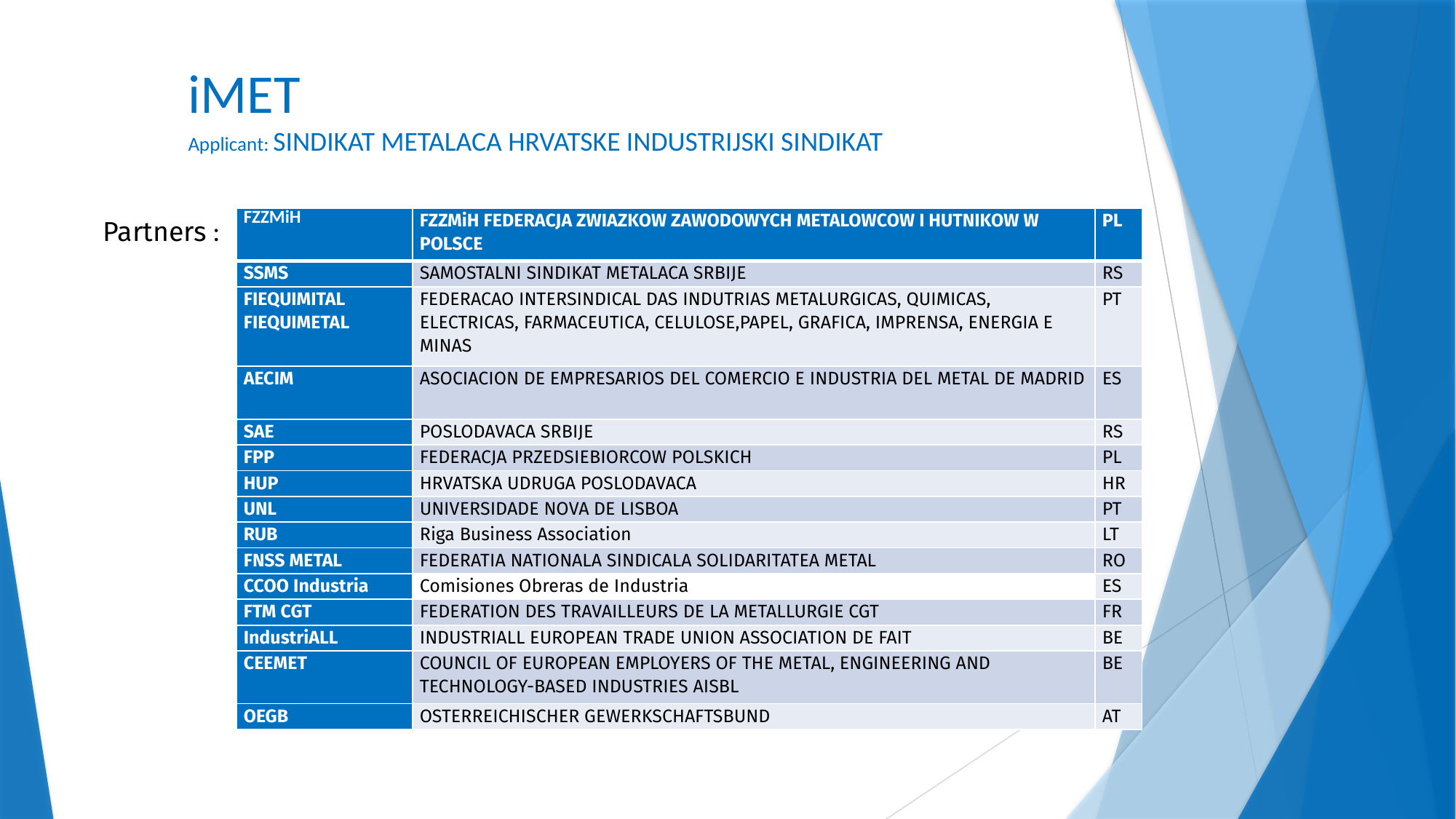

# iMET Applicant: SINDIKAT METALACA HRVATSKE INDUSTRIJSKI SINDIKAT
Partners :
| FZZMiH | FZZMiH FEDERACJA ZWIAZKOW ZAWODOWYCH METALOWCOW I HUTNIKOW W POLSCE | PL |
| --- | --- | --- |
| SSMS | SAMOSTALNI SINDIKAT METALACA SRBIJE | RS |
| FIEQUIMITAL FIEQUIMETAL | FEDERACAO INTERSINDICAL DAS INDUTRIAS METALURGICAS, QUIMICAS, ELECTRICAS, FARMACEUTICA, CELULOSE,PAPEL, GRAFICA, IMPRENSA, ENERGIA E MINAS | PT |
| AECIM | ASOCIACION DE EMPRESARIOS DEL COMERCIO E INDUSTRIA DEL METAL DE MADRID | ES |
| SAE | POSLODAVACA SRBIJE | RS |
| FPP | FEDERACJA PRZEDSIEBIORCOW POLSKICH | PL |
| HUP | HRVATSKA UDRUGA POSLODAVACA | HR |
| UNL | UNIVERSIDADE NOVA DE LISBOA | PT |
| RUB | Riga Business Association | LT |
| FNSS METAL | FEDERATIA NATIONALA SINDICALA SOLIDARITATEA METAL | RO |
| CCOO Industria | Comisiones Obreras de Industria | ES |
| FTM CGT | FEDERATION DES TRAVAILLEURS DE LA METALLURGIE CGT | FR |
| IndustriALL | INDUSTRIALL EUROPEAN TRADE UNION ASSOCIATION DE FAIT | BE |
| CEEMET | COUNCIL OF EUROPEAN EMPLOYERS OF THE METAL, ENGINEERING AND TECHNOLOGY-BASED INDUSTRIES AISBL | BE |
| OEGB | OSTERREICHISCHER GEWERKSCHAFTSBUND | AT |